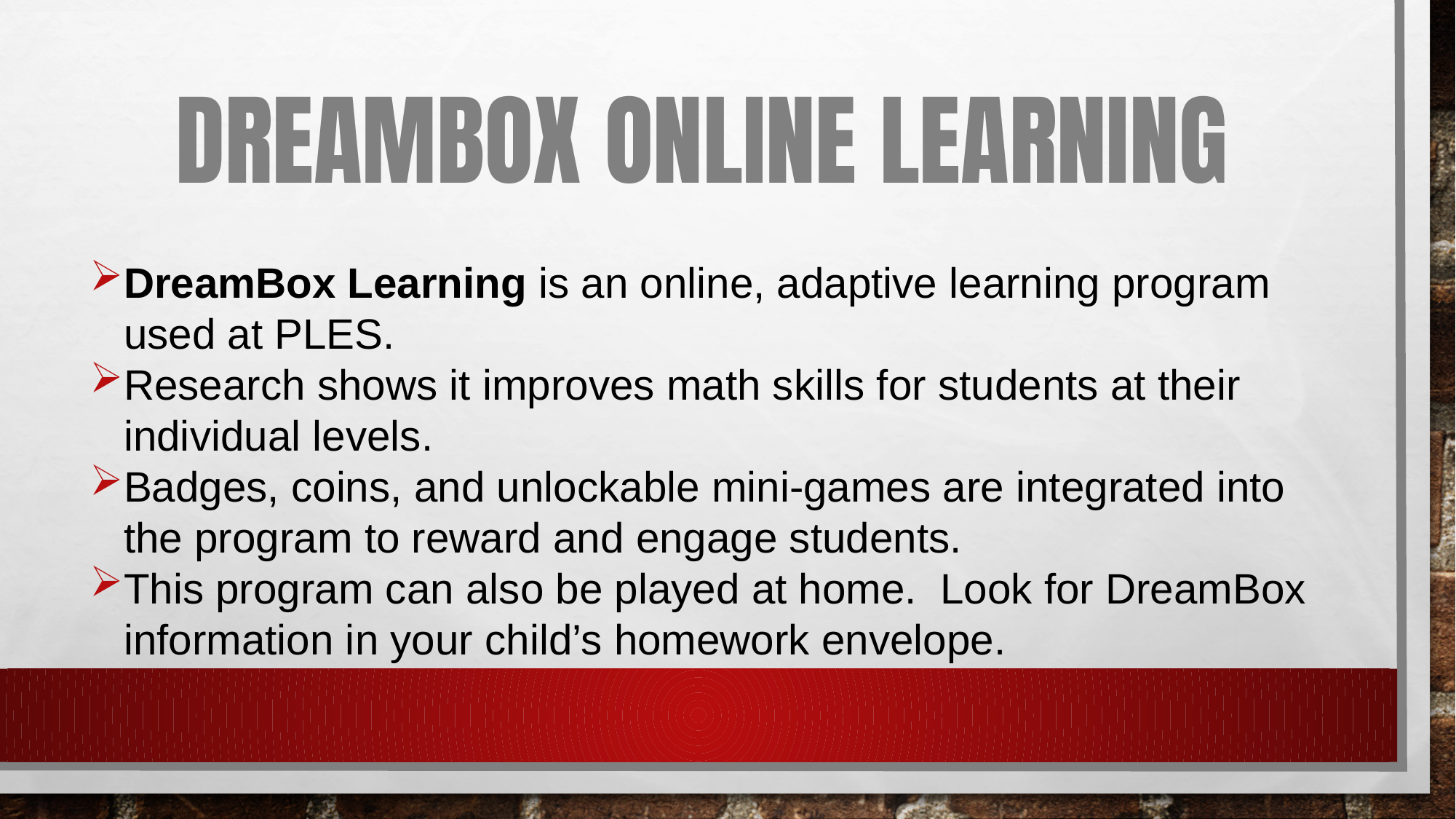

# Dreambox online learning
DreamBox Learning is an online, adaptive learning program used at PLES.
Research shows it improves math skills for students at their individual levels.
Badges, coins, and unlockable mini-games are integrated into the program to reward and engage students.
This program can also be played at home.  Look for DreamBox information in your child’s homework envelope.